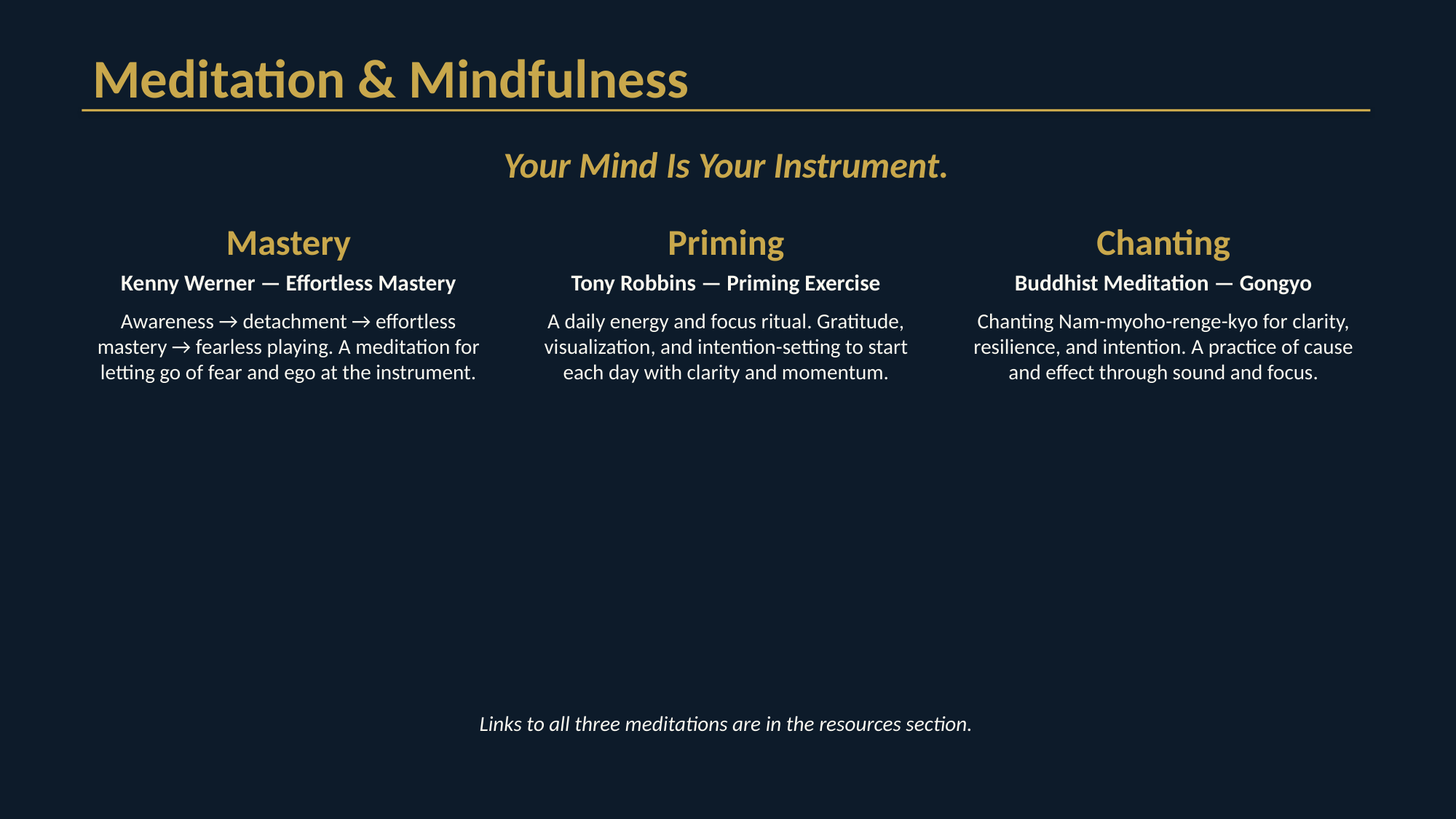

Meditation & Mindfulness

Your Mind Is Your Instrument.
Mastery
Kenny Werner — Effortless Mastery
Awareness → detachment → effortless mastery → fearless playing. A meditation for letting go of fear and ego at the instrument.
Priming
Tony Robbins — Priming Exercise
A daily energy and focus ritual. Gratitude, visualization, and intention-setting to start each day with clarity and momentum.
Chanting
Buddhist Meditation — Gongyo
Chanting Nam-myoho-renge-kyo for clarity, resilience, and intention. A practice of cause and effect through sound and focus.
Links to all three meditations are in the resources section.